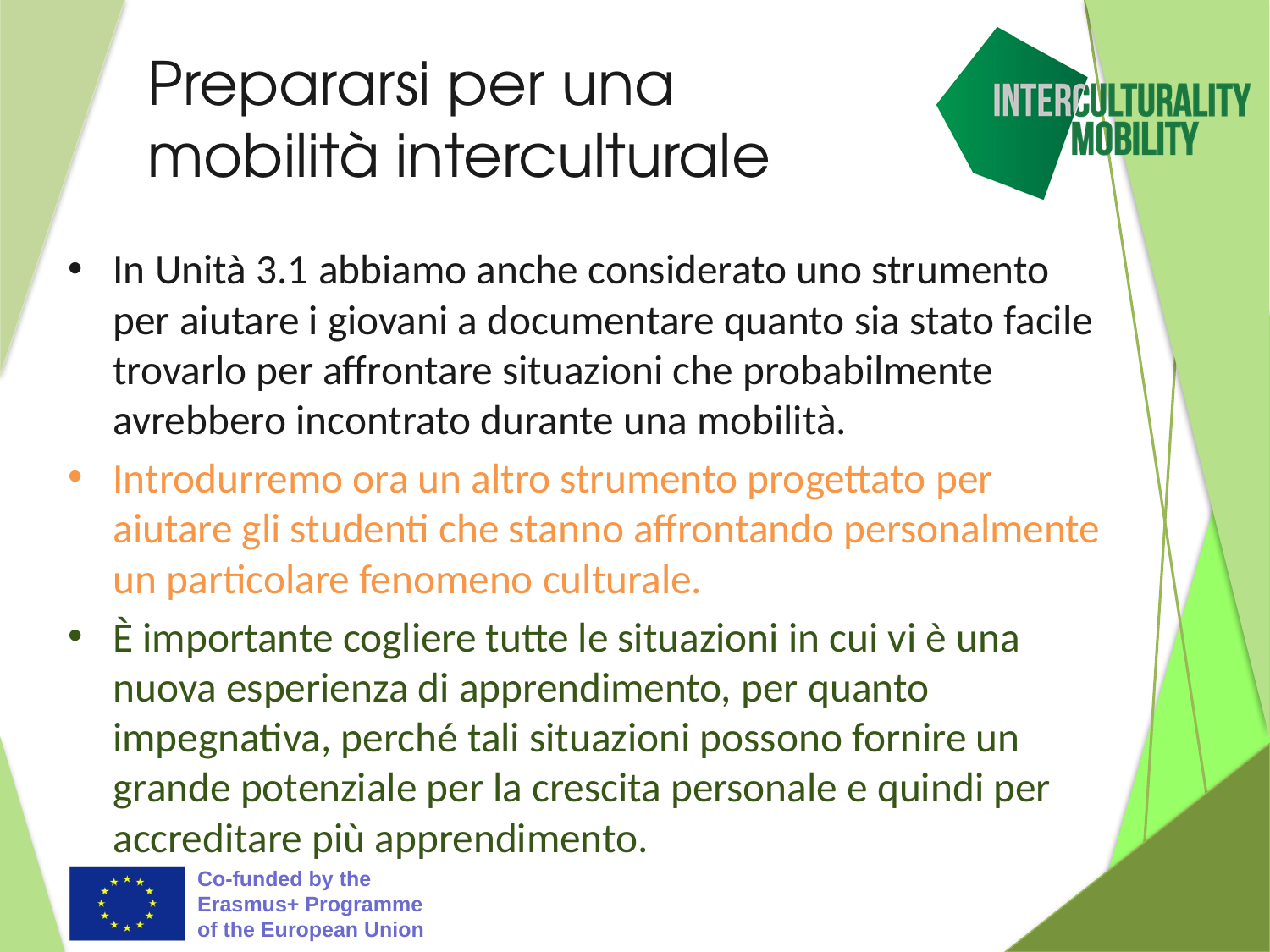

# Prepararsi per una mobilità interculturale
In Unità 3.1 abbiamo anche considerato uno strumento per aiutare i giovani a documentare quanto sia stato facile trovarlo per affrontare situazioni che probabilmente avrebbero incontrato durante una mobilità.
Introdurremo ora un altro strumento progettato per aiutare gli studenti che stanno affrontando personalmente un particolare fenomeno culturale.
È importante cogliere tutte le situazioni in cui vi è una nuova esperienza di apprendimento, per quanto impegnativa, perché tali situazioni possono fornire un grande potenziale per la crescita personale e quindi per accreditare più apprendimento.